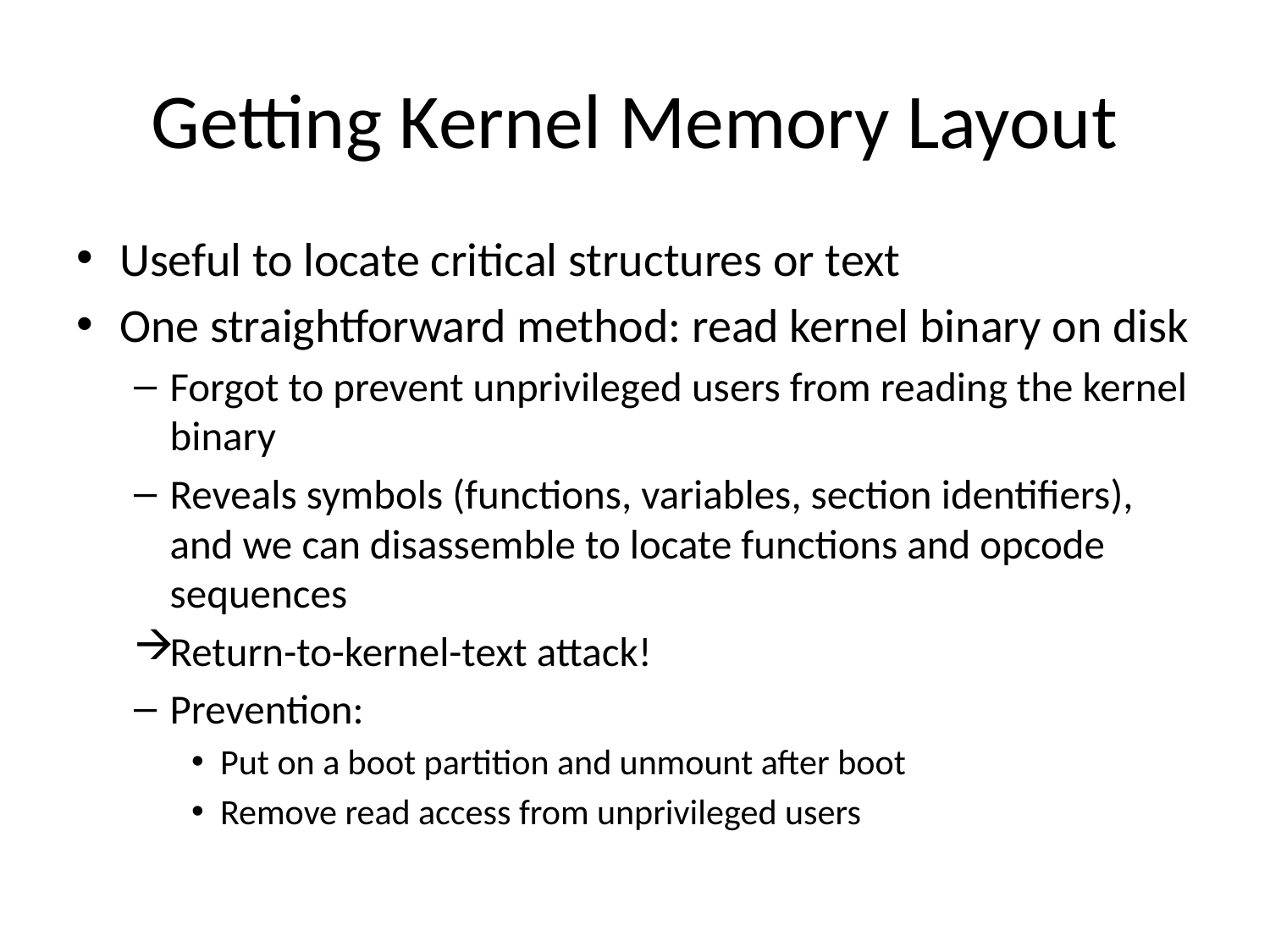

# Getting Kernel Memory Layout
Useful to locate critical structures or text
One straightforward method: read kernel binary on disk
Forgot to prevent unprivileged users from reading the kernel binary
Reveals symbols (functions, variables, section identifiers), and we can disassemble to locate functions and opcode sequences
Return-to-kernel-text attack!
Prevention:
Put on a boot partition and unmount after boot
Remove read access from unprivileged users